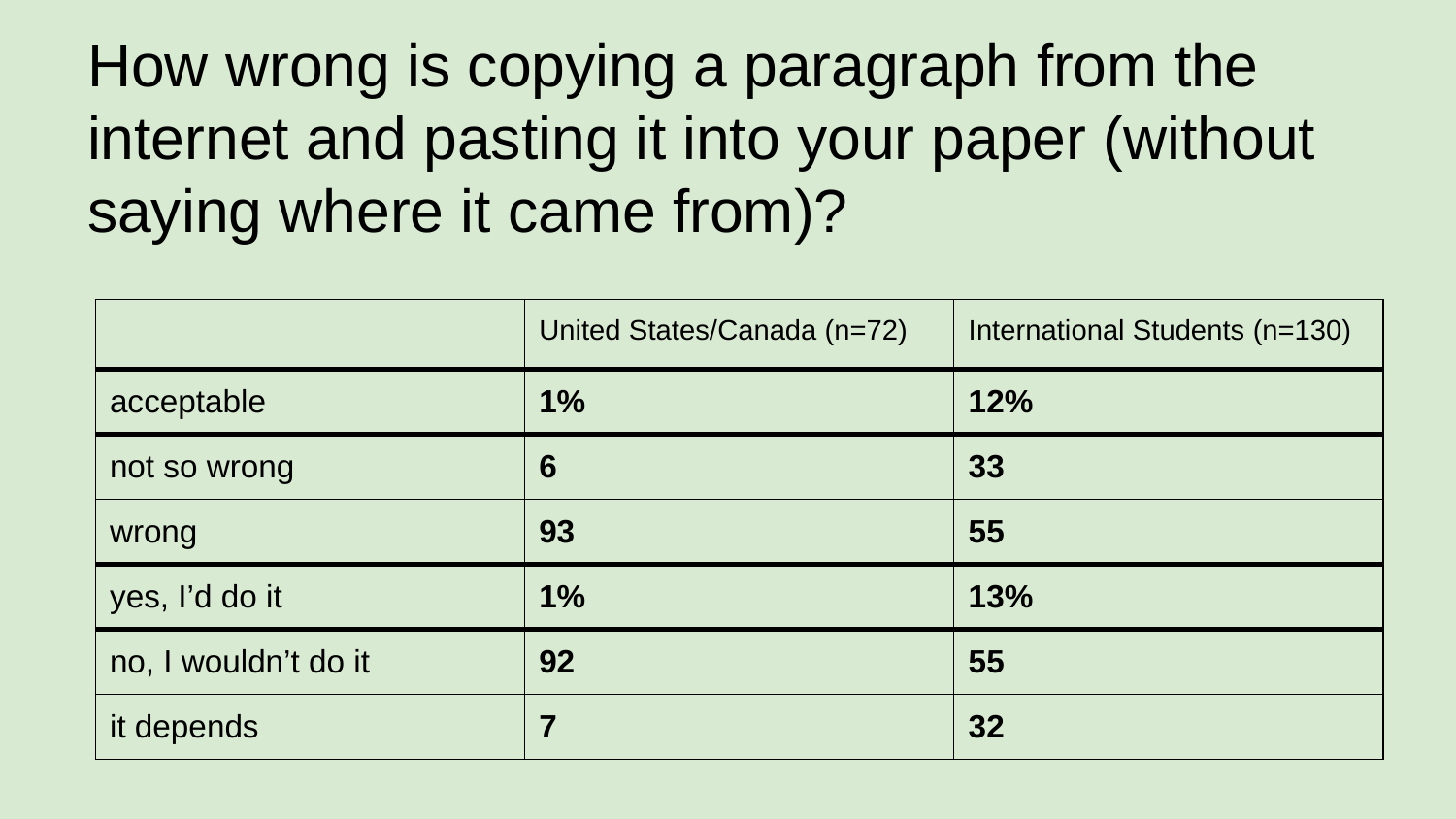

How wrong is copying a paragraph from the internet and pasting it into your paper (without saying where it came from)?

|  | United States/Canada (n=72) | International Students (n=130) |
| --- | --- | --- |
| acceptable | 1% | 12% |
| not so wrong | 6 | 33 |
| wrong | 93 | 55 |
| yes, I’d do it | 1% | 13% |
| no, I wouldn’t do it | 92 | 55 |
| it depends | 7 | 32 |